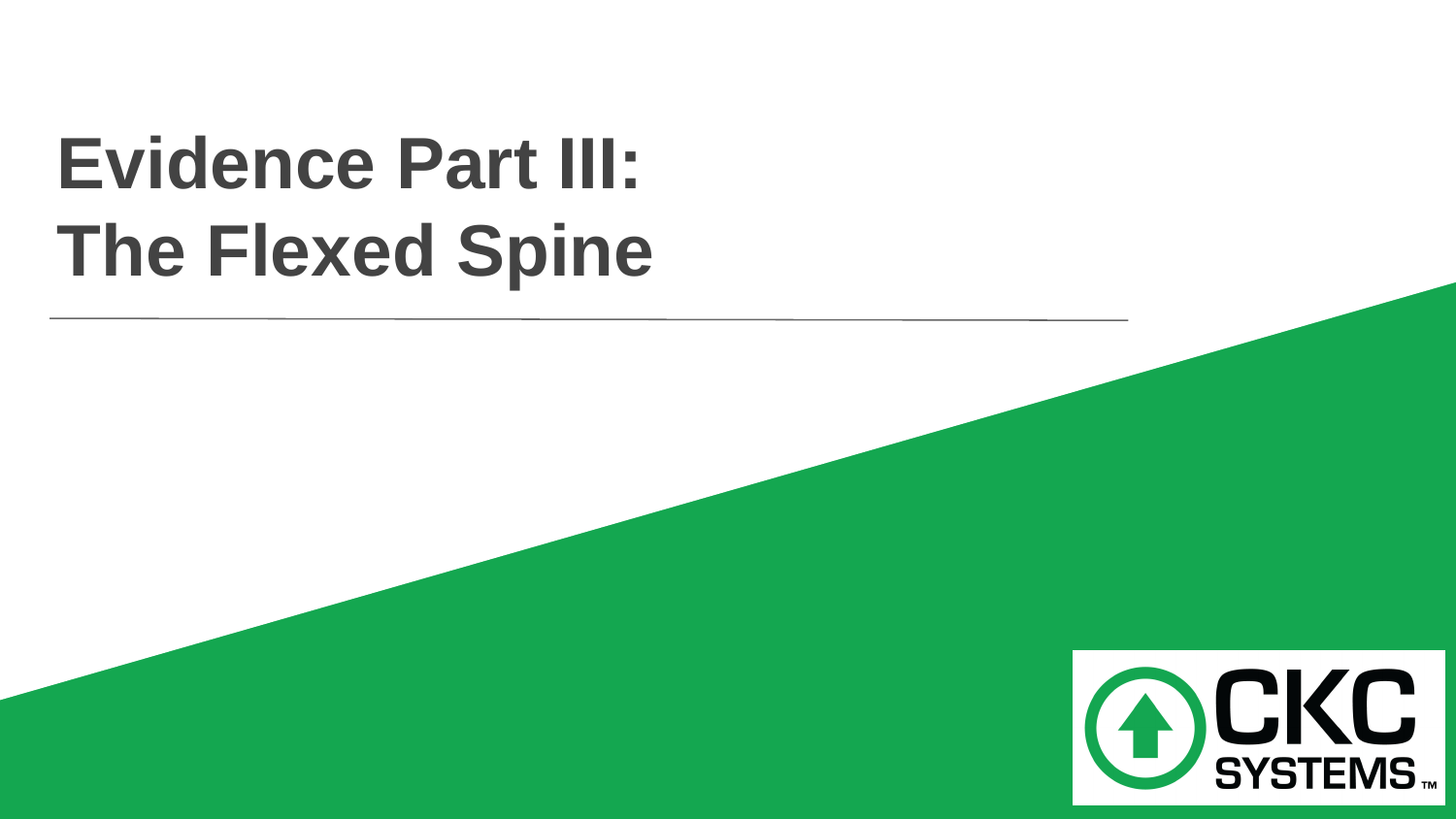

# Evidence Part III:
The Flexed Spine